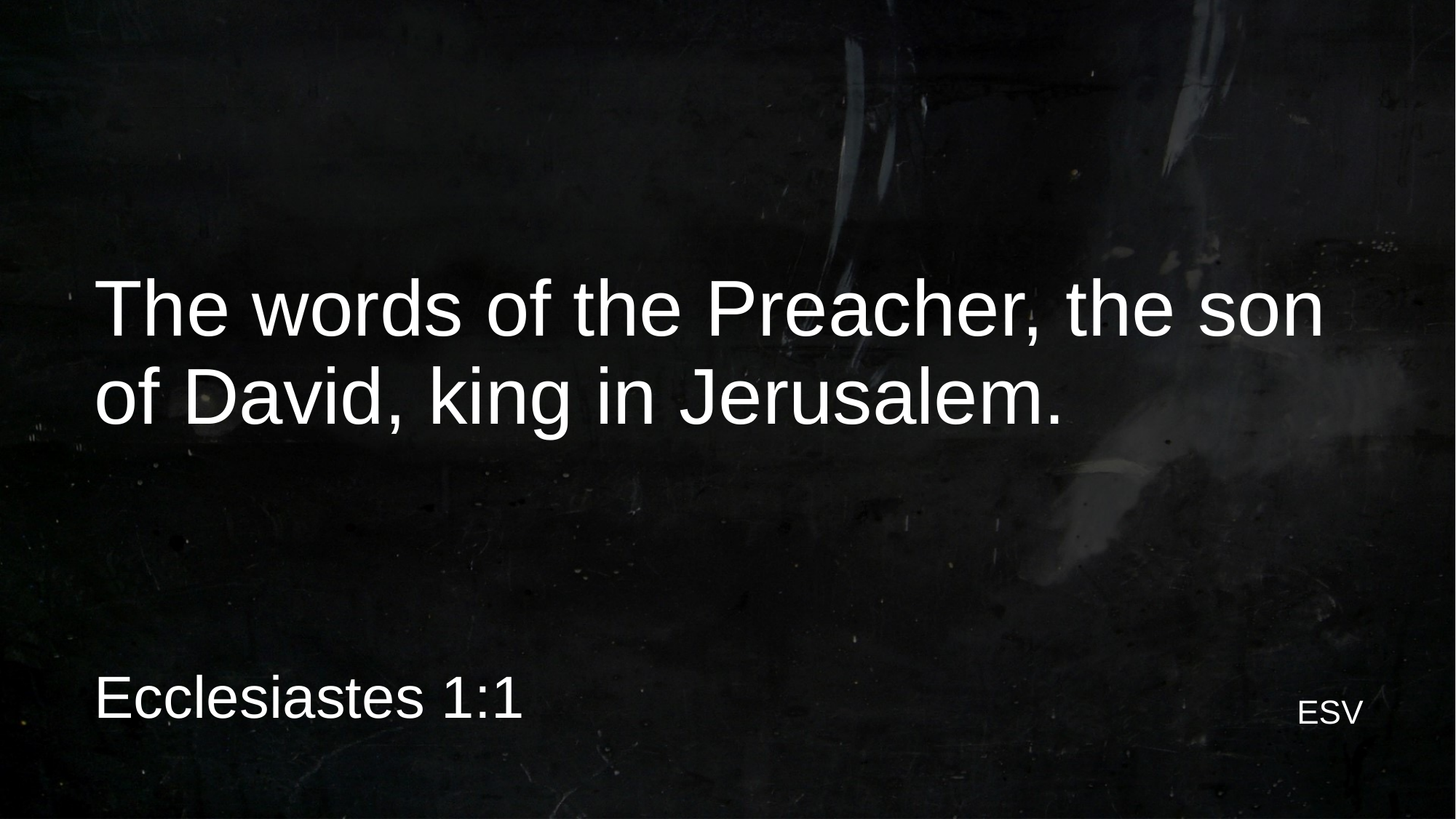

# The words of the Preacher, the son of David, king in Jerusalem.
Ecclesiastes 1:1
ESV